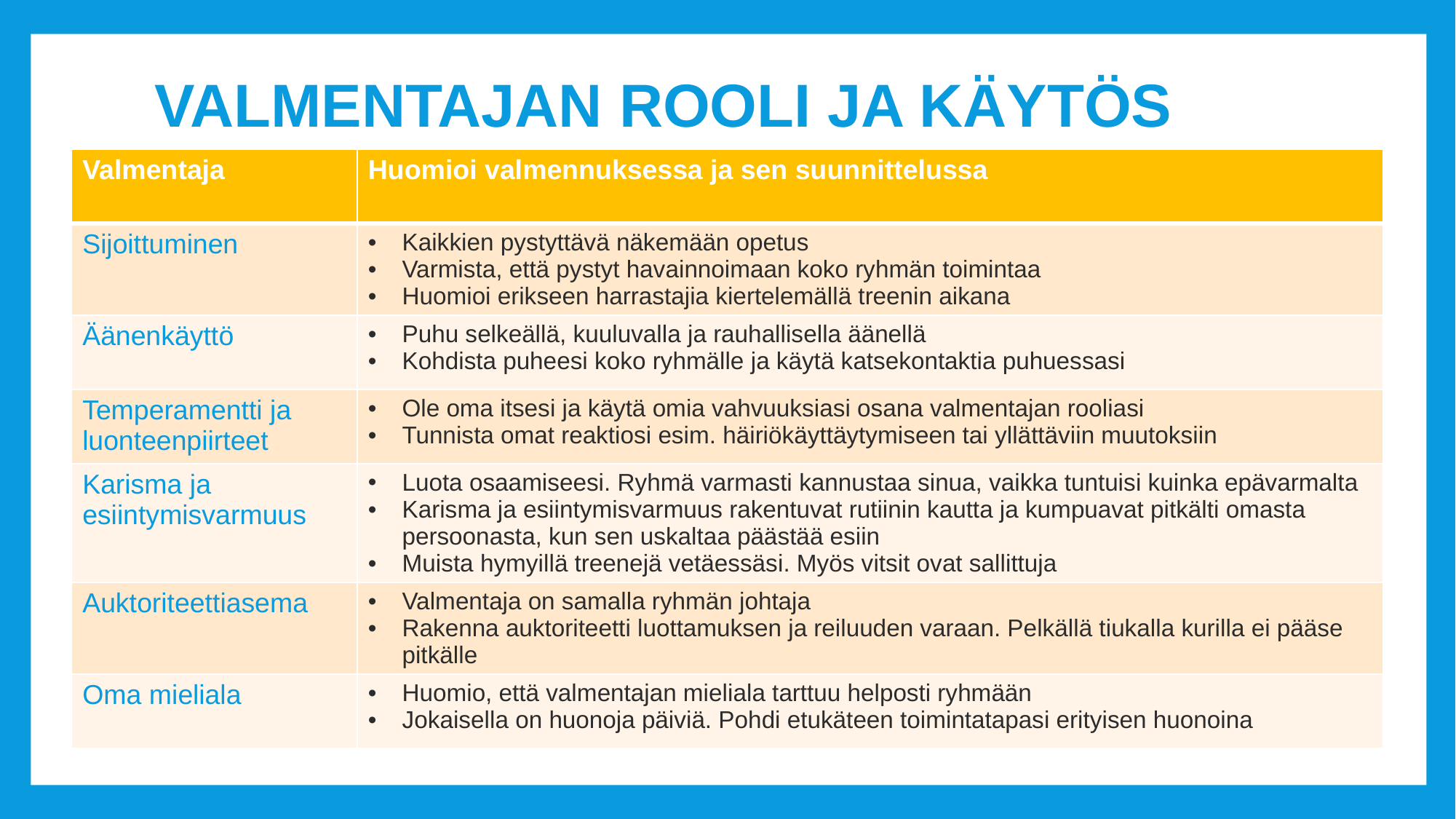

# Valmentajan rooli ja käytös
| Valmentaja | Huomioi valmennuksessa ja sen suunnittelussa |
| --- | --- |
| Sijoittuminen | Kaikkien pystyttävä näkemään opetus Varmista, että pystyt havainnoimaan koko ryhmän toimintaa Huomioi erikseen harrastajia kiertelemällä treenin aikana |
| Äänenkäyttö | Puhu selkeällä, kuuluvalla ja rauhallisella äänellä Kohdista puheesi koko ryhmälle ja käytä katsekontaktia puhuessasi |
| Temperamentti ja luonteenpiirteet | Ole oma itsesi ja käytä omia vahvuuksiasi osana valmentajan rooliasi Tunnista omat reaktiosi esim. häiriökäyttäytymiseen tai yllättäviin muutoksiin |
| Karisma ja esiintymisvarmuus | Luota osaamiseesi. Ryhmä varmasti kannustaa sinua, vaikka tuntuisi kuinka epävarmalta Karisma ja esiintymisvarmuus rakentuvat rutiinin kautta ja kumpuavat pitkälti omasta persoonasta, kun sen uskaltaa päästää esiin Muista hymyillä treenejä vetäessäsi. Myös vitsit ovat sallittuja |
| Auktoriteettiasema | Valmentaja on samalla ryhmän johtaja Rakenna auktoriteetti luottamuksen ja reiluuden varaan. Pelkällä tiukalla kurilla ei pääse pitkälle |
| Oma mieliala | Huomio, että valmentajan mieliala tarttuu helposti ryhmään Jokaisella on huonoja päiviä. Pohdi etukäteen toimintatapasi erityisen huonoina |